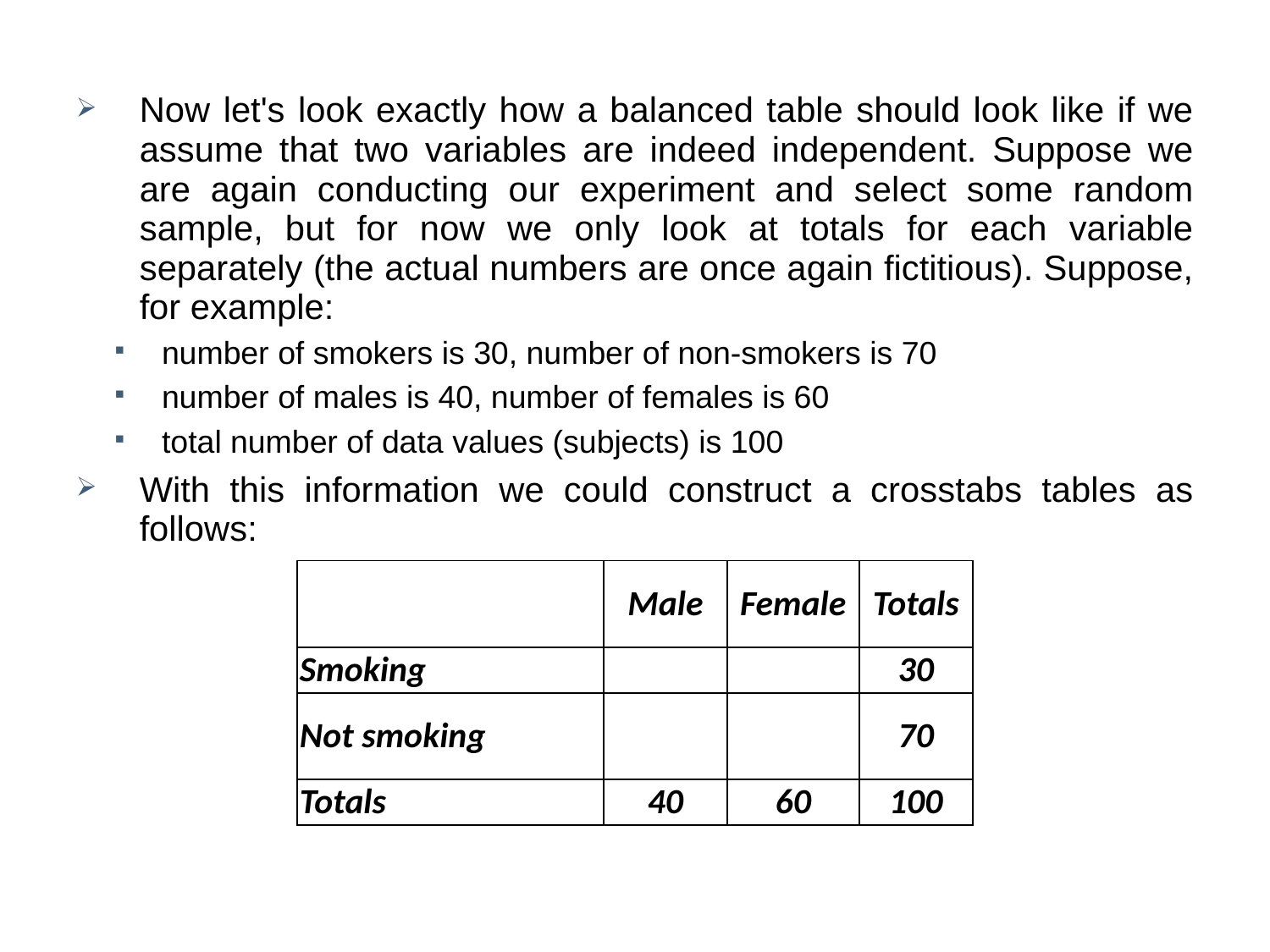

Now let's look exactly how a balanced table should look like if we assume that two variables are indeed independent. Suppose we are again conducting our experiment and select some random sample, but for now we only look at totals for each variable separately (the actual numbers are once again fictitious). Suppose, for example:
number of smokers is 30, number of non-smokers is 70
number of males is 40, number of females is 60
total number of data values (subjects) is 100
With this information we could construct a crosstabs tables as follows:

|  | Male | Female | Totals |
| --- | --- | --- | --- |
| Smoking |  |  | 30 |
| Not smoking |  |  | 70 |
| Totals | 40 | 60 | 100 |